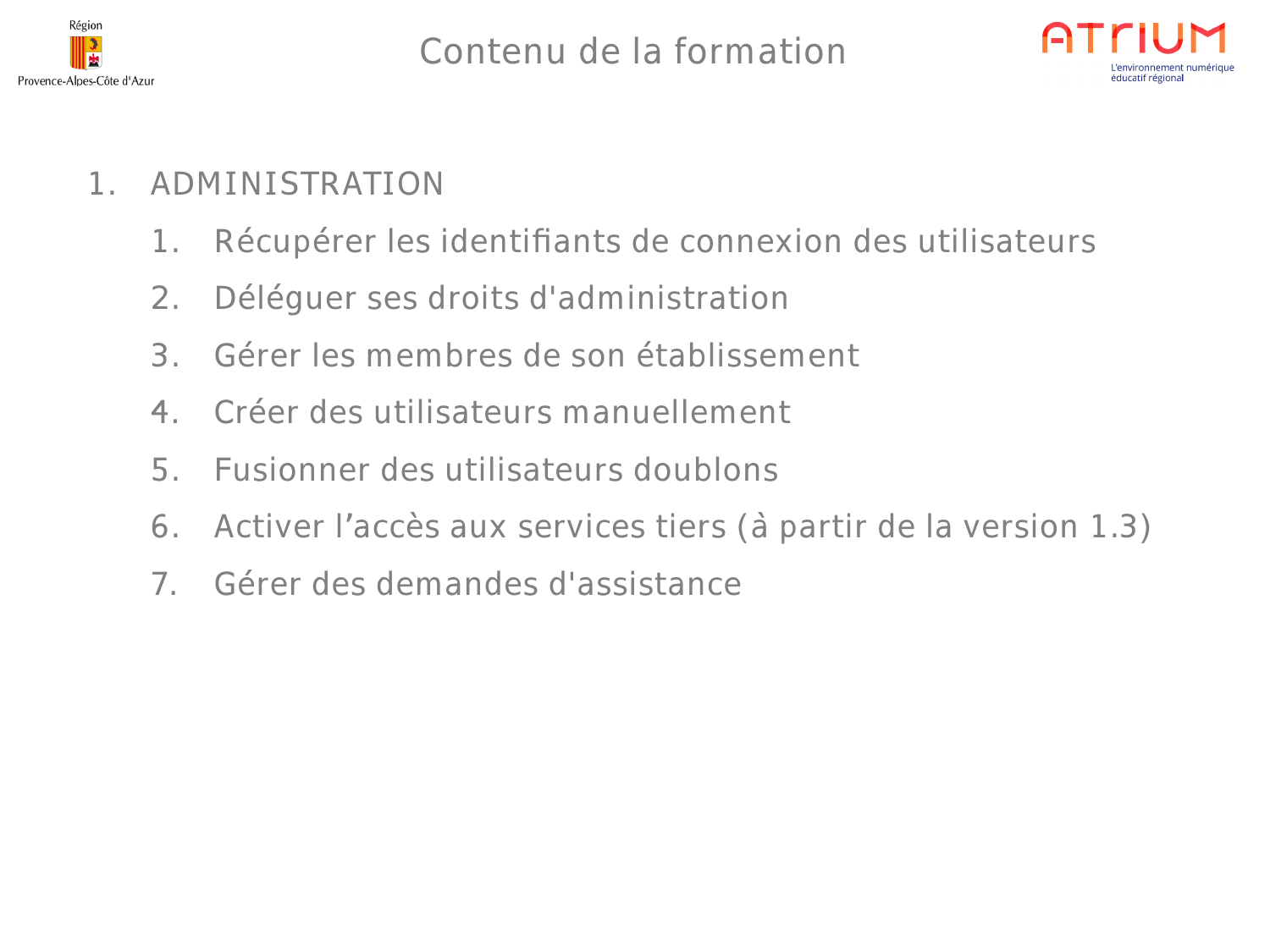

Contenu de la formation
ADMINISTRATION
Récupérer les identifiants de connexion des utilisateurs
Déléguer ses droits d'administration
Gérer les membres de son établissement
Créer des utilisateurs manuellement
Fusionner des utilisateurs doublons
Activer l’accès aux services tiers (à partir de la version 1.3)
Gérer des demandes d'assistance